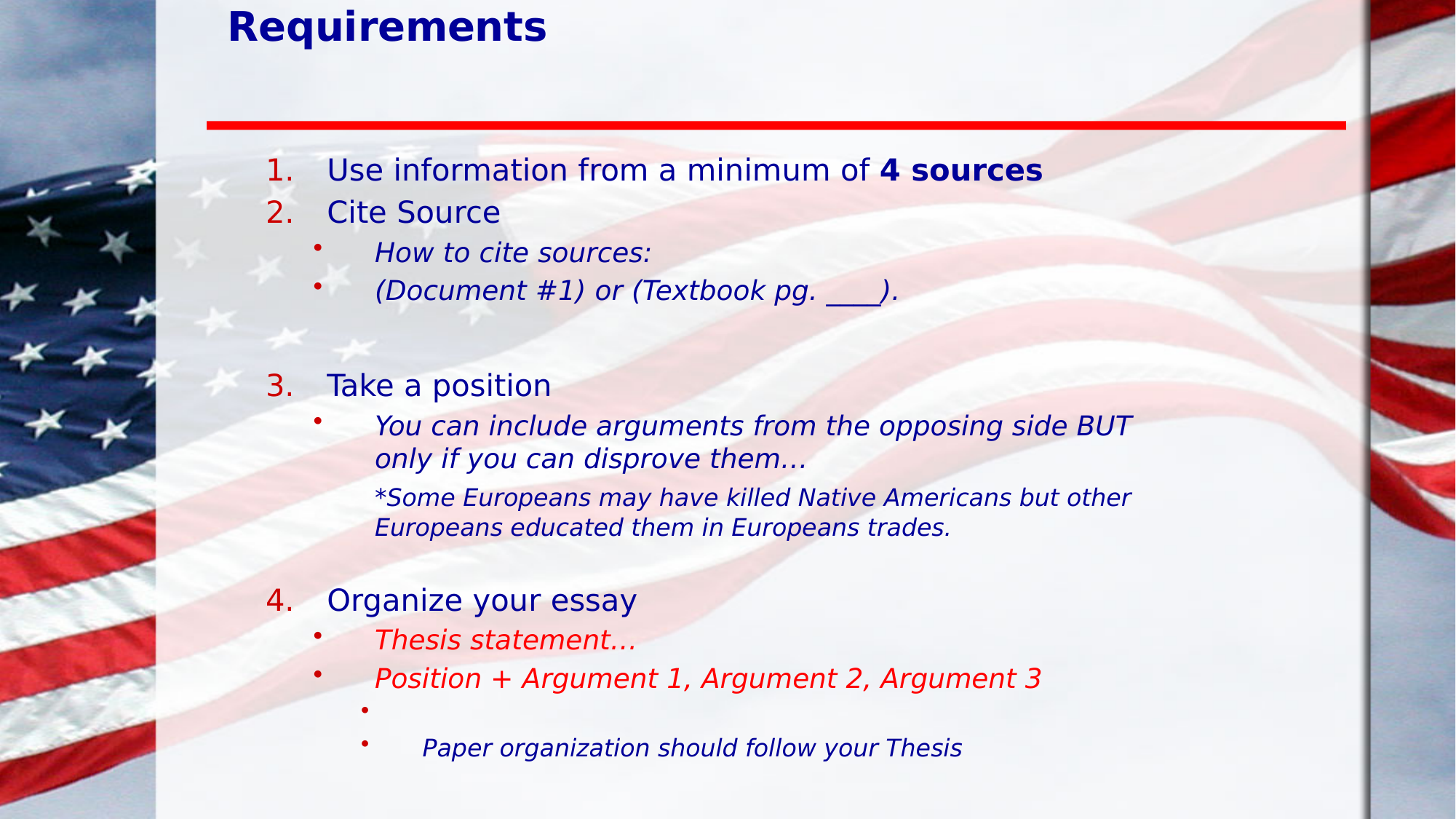

# Requirements
Use information from a minimum of 4 sources
Cite Source
How to cite sources:
(Document #1) or (Textbook pg. ____).

Take a position
You can include arguments from the opposing side BUT only if you can disprove them…
	*Some Europeans may have killed Native Americans but other Europeans educated them in Europeans trades.

Organize your essay
Thesis statement…
Position + Argument 1, Argument 2, Argument 3

Paper organization should follow your Thesis